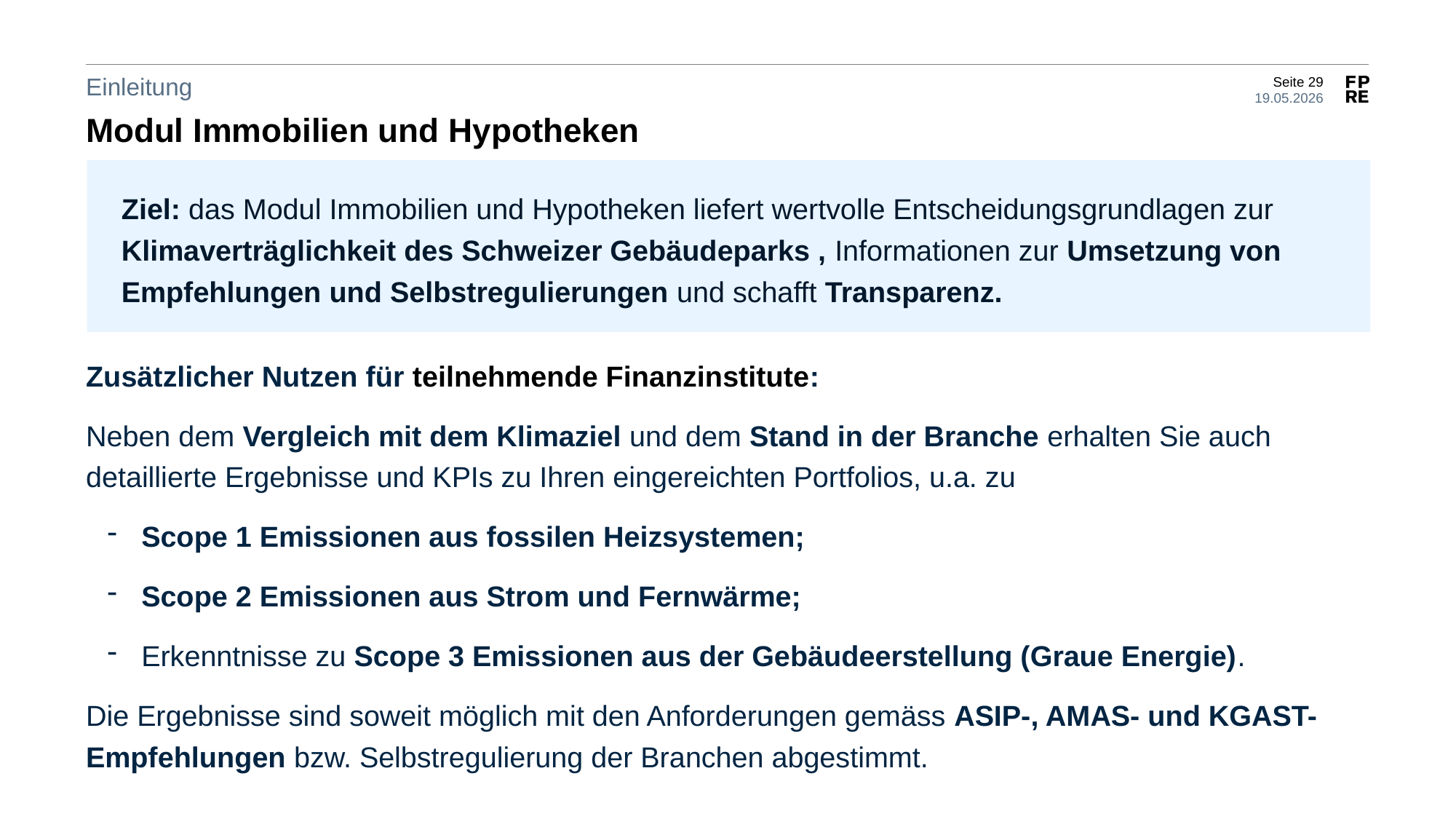

Einleitung
Modul Immobilien und Hypotheken
Ziel: das Modul Immobilien und Hypotheken liefert wertvolle Entscheidungsgrundlagen zur Klimaverträglichkeit des Schweizer Gebäudeparks , Informationen zur Umsetzung von Empfehlungen und Selbstregulierungen und schafft Transparenz.

Zusätzlicher Nutzen für teilnehmende Finanzinstitute:
Neben dem Vergleich mit dem Klimaziel und dem Stand in der Branche erhalten Sie auch detaillierte Ergebnisse und KPIs zu Ihren eingereichten Portfolios, u.a. zu
Scope 1 Emissionen aus fossilen Heizsystemen;
Scope 2 Emissionen aus Strom und Fernwärme;
Erkenntnisse zu Scope 3 Emissionen aus der Gebäudeerstellung (Graue Energie).
Die Ergebnisse sind soweit möglich mit den Anforderungen gemäss ASIP-, AMAS- und KGAST-Empfehlungen bzw. Selbstregulierung der Branchen abgestimmt.